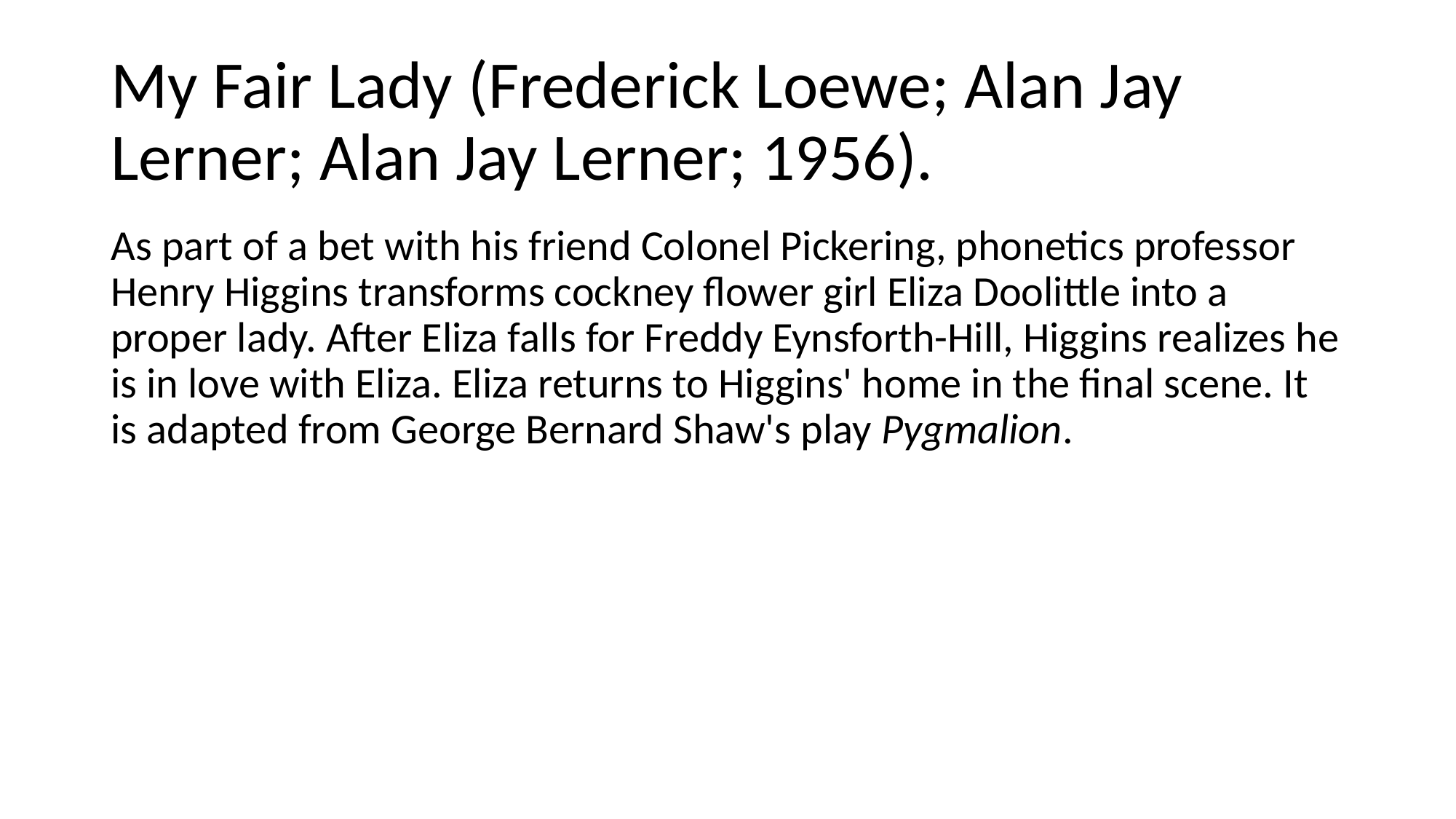

# My Fair Lady (Frederick Loewe; Alan Jay Lerner; Alan Jay Lerner; 1956).
As part of a bet with his friend Colonel Pickering, phonetics professor Henry Higgins transforms cockney flower girl Eliza Doolittle into a proper lady. After Eliza falls for Freddy Eynsforth-Hill, Higgins realizes he is in love with Eliza. Eliza returns to Higgins' home in the final scene. It is adapted from George Bernard Shaw's play Pygmalion.